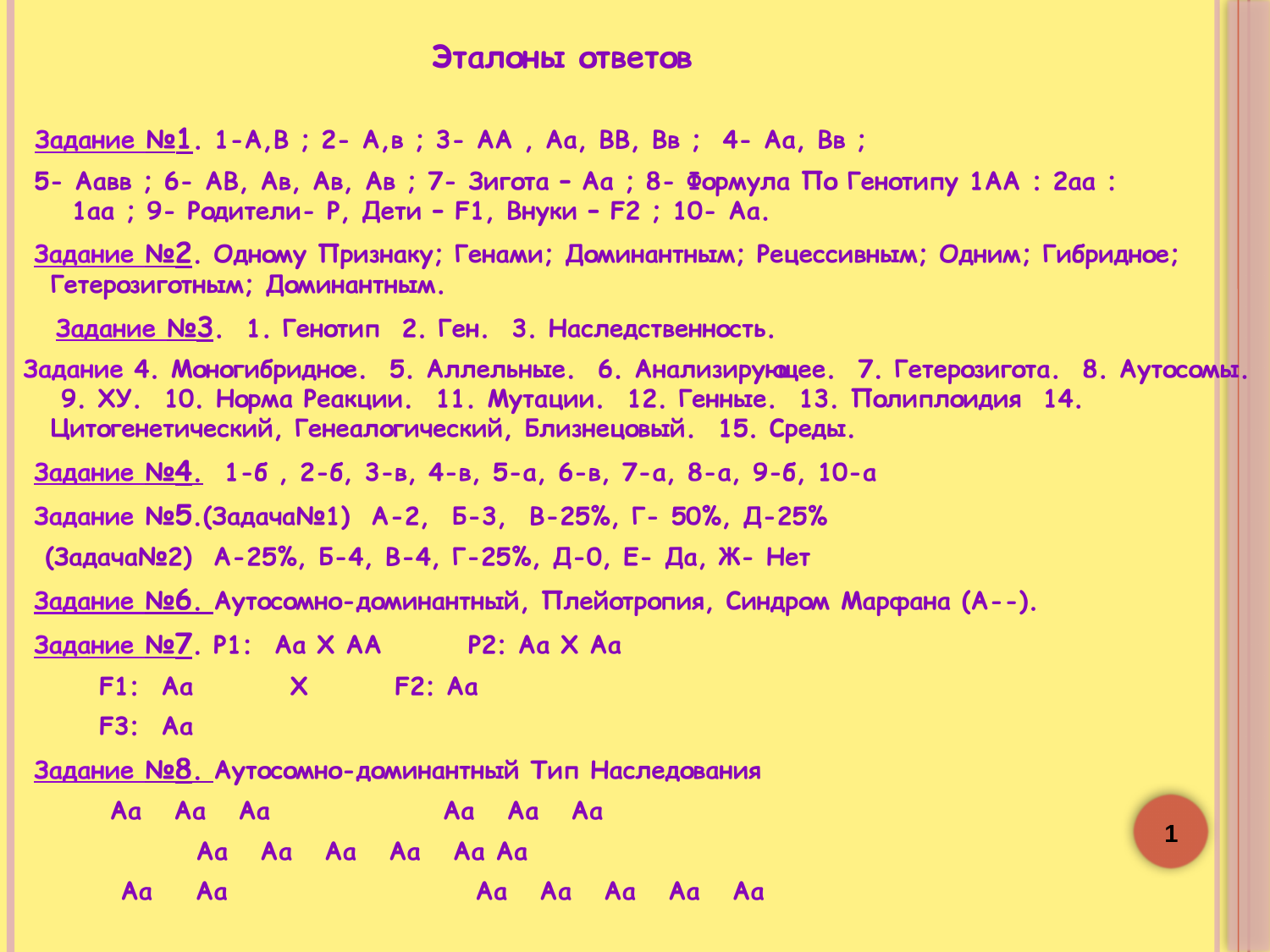

Эталоны ответов

   Задание №1. 1-А,В ; 2- А,в ; 3- АА , Аа, ВВ, Вв ;  4- Аа, Вв ;
  5- Аавв ; 6- АВ, Ав, Ав, Ав ; 7- Зигота – Аа ; 8- Формула По Генотипу 1АА : 2аа :               1аа ; 9- Родители- Р, Дети – F1, Внуки – F2 ; 10- Аа.
  Задание №2. Одному Признаку; Генами; Доминантным; Рецессивным; Одним; Гибридное;    Гетерозиготным; Доминантным.
    Задание №3.  1. Генотип  2. Ген.  3. Наследственность.
 Задание 4. Моногибридное.  5. Аллельные.  6. Анализирующее.  7. Гетерозигота.  8. Аутосомы.  9. ХУ.  10. Норма Реакции.  11. Мутации.  12. Генные.  13. Полиплоидия  14. Цитогенетический, Генеалогический, Близнецовый.  15. Среды.
  Задание №4.  1-б , 2-б, 3-в, 4-в, 5-а, 6-в, 7-а, 8-а, 9-б, 10-а
  Задание №5.(Задача№1)  А-2,  Б-3,  В-25%, Г- 50%, Д-25%
   (Задача№2)  А-25%, Б-4, В-4, Г-25%, Д-0, Е- Да, Ж- Нет
  Задание №6. Аутосомно-доминантный, Плейотропия, Синдром Марфана (А--).
  Задание №7. Р1:  Аа Х АА        Р2: Аа Х Аа
        F1:  Аа         Х        F2: Аа
        F3:  Аа
  Задание №8. Аутосомно-доминантный Тип Наследования
         Аа   Аа   Аа                Аа   Аа   Аа
                 Аа   Аа   Аа   Аа   Аа Аа
          Аа    Аа                       Аа   Аа   Аа   Аа   Аа

1